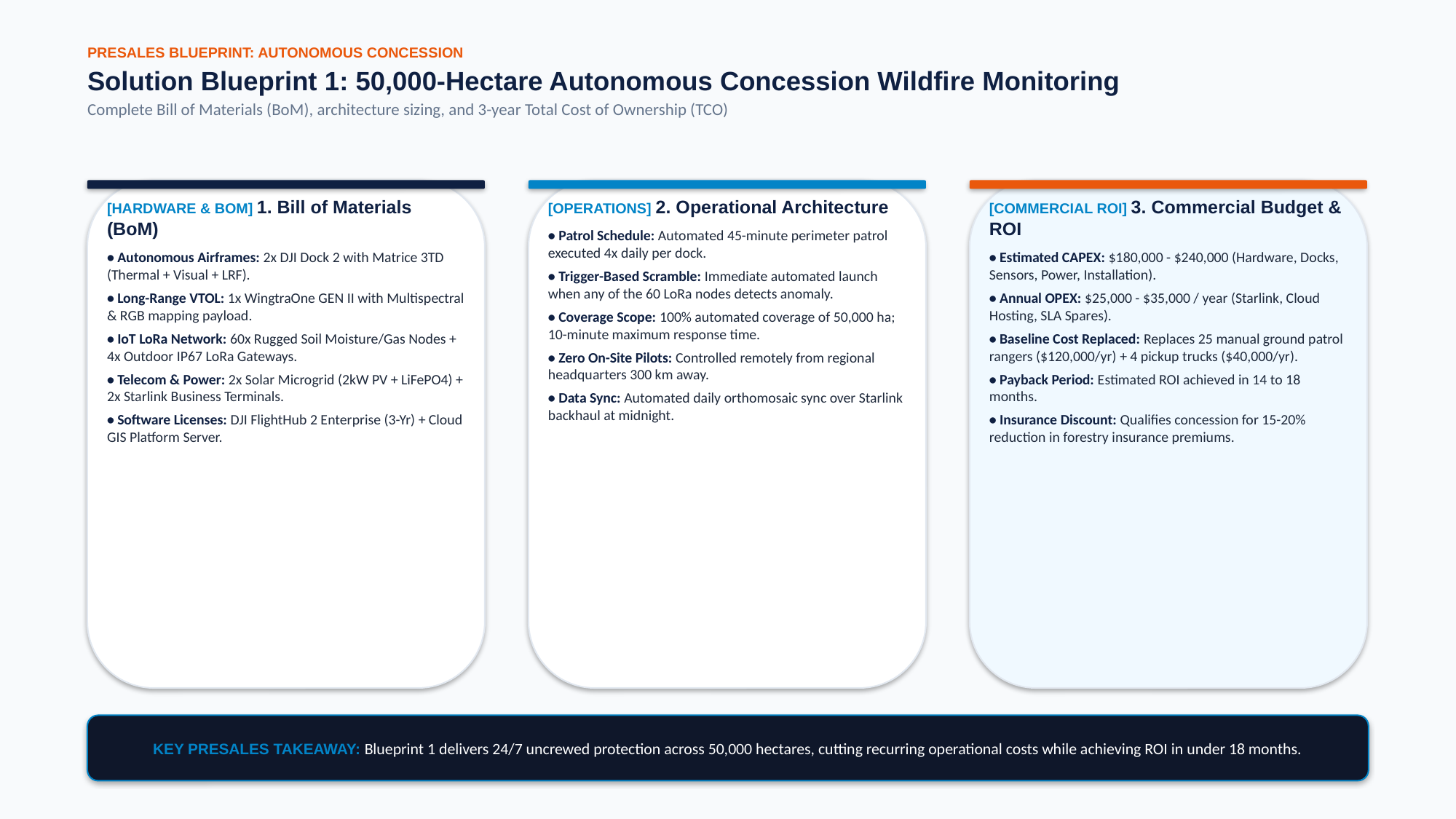

PRESALES BLUEPRINT: AUTONOMOUS CONCESSION
Solution Blueprint 1: 50,000-Hectare Autonomous Concession Wildfire Monitoring
Complete Bill of Materials (BoM), architecture sizing, and 3-year Total Cost of Ownership (TCO)

[HARDWARE & BOM] 1. Bill of Materials (BoM)
• Autonomous Airframes: 2x DJI Dock 2 with Matrice 3TD (Thermal + Visual + LRF).
• Long-Range VTOL: 1x WingtraOne GEN II with Multispectral & RGB mapping payload.
• IoT LoRa Network: 60x Rugged Soil Moisture/Gas Nodes + 4x Outdoor IP67 LoRa Gateways.
• Telecom & Power: 2x Solar Microgrid (2kW PV + LiFePO4) + 2x Starlink Business Terminals.
• Software Licenses: DJI FlightHub 2 Enterprise (3-Yr) + Cloud GIS Platform Server.
[OPERATIONS] 2. Operational Architecture
• Patrol Schedule: Automated 45-minute perimeter patrol executed 4x daily per dock.
• Trigger-Based Scramble: Immediate automated launch when any of the 60 LoRa nodes detects anomaly.
• Coverage Scope: 100% automated coverage of 50,000 ha; 10-minute maximum response time.
• Zero On-Site Pilots: Controlled remotely from regional headquarters 300 km away.
• Data Sync: Automated daily orthomosaic sync over Starlink backhaul at midnight.
[COMMERCIAL ROI] 3. Commercial Budget & ROI
• Estimated CAPEX: $180,000 - $240,000 (Hardware, Docks, Sensors, Power, Installation).
• Annual OPEX: $25,000 - $35,000 / year (Starlink, Cloud Hosting, SLA Spares).
• Baseline Cost Replaced: Replaces 25 manual ground patrol rangers ($120,000/yr) + 4 pickup trucks ($40,000/yr).
• Payback Period: Estimated ROI achieved in 14 to 18 months.
• Insurance Discount: Qualifies concession for 15-20% reduction in forestry insurance premiums.
KEY PRESALES TAKEAWAY: Blueprint 1 delivers 24/7 uncrewed protection across 50,000 hectares, cutting recurring operational costs while achieving ROI in under 18 months.